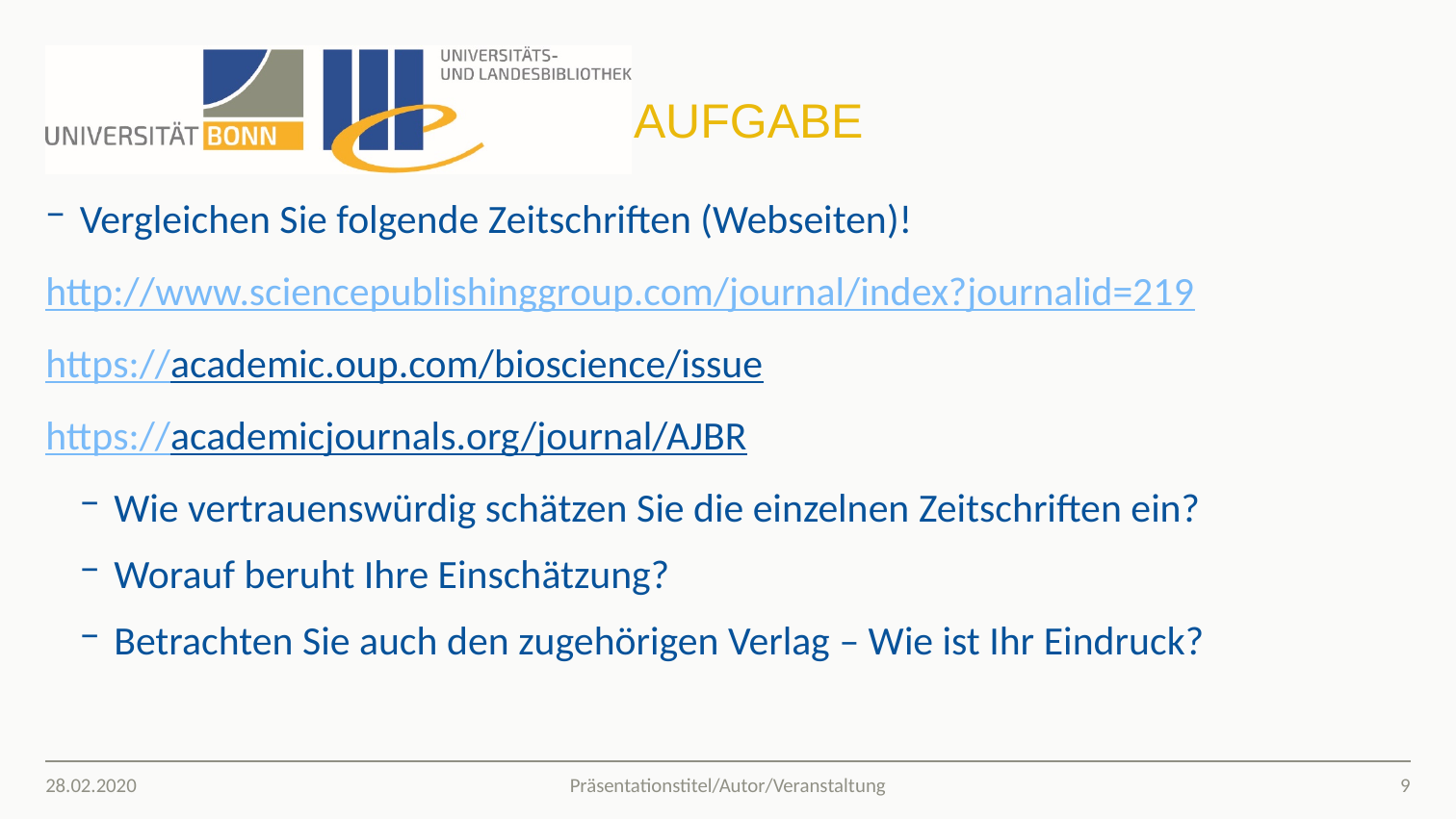

# Aufgabe
Vergleichen Sie folgende Zeitschriften (Webseiten)!
http://www.sciencepublishinggroup.com/journal/index?journalid=219
https://academic.oup.com/bioscience/issue
https://academicjournals.org/journal/AJBR
Wie vertrauenswürdig schätzen Sie die einzelnen Zeitschriften ein?
Worauf beruht Ihre Einschätzung?
Betrachten Sie auch den zugehörigen Verlag – Wie ist Ihr Eindruck?
28.02.2020
9
Präsentationstitel/Autor/Veranstaltung